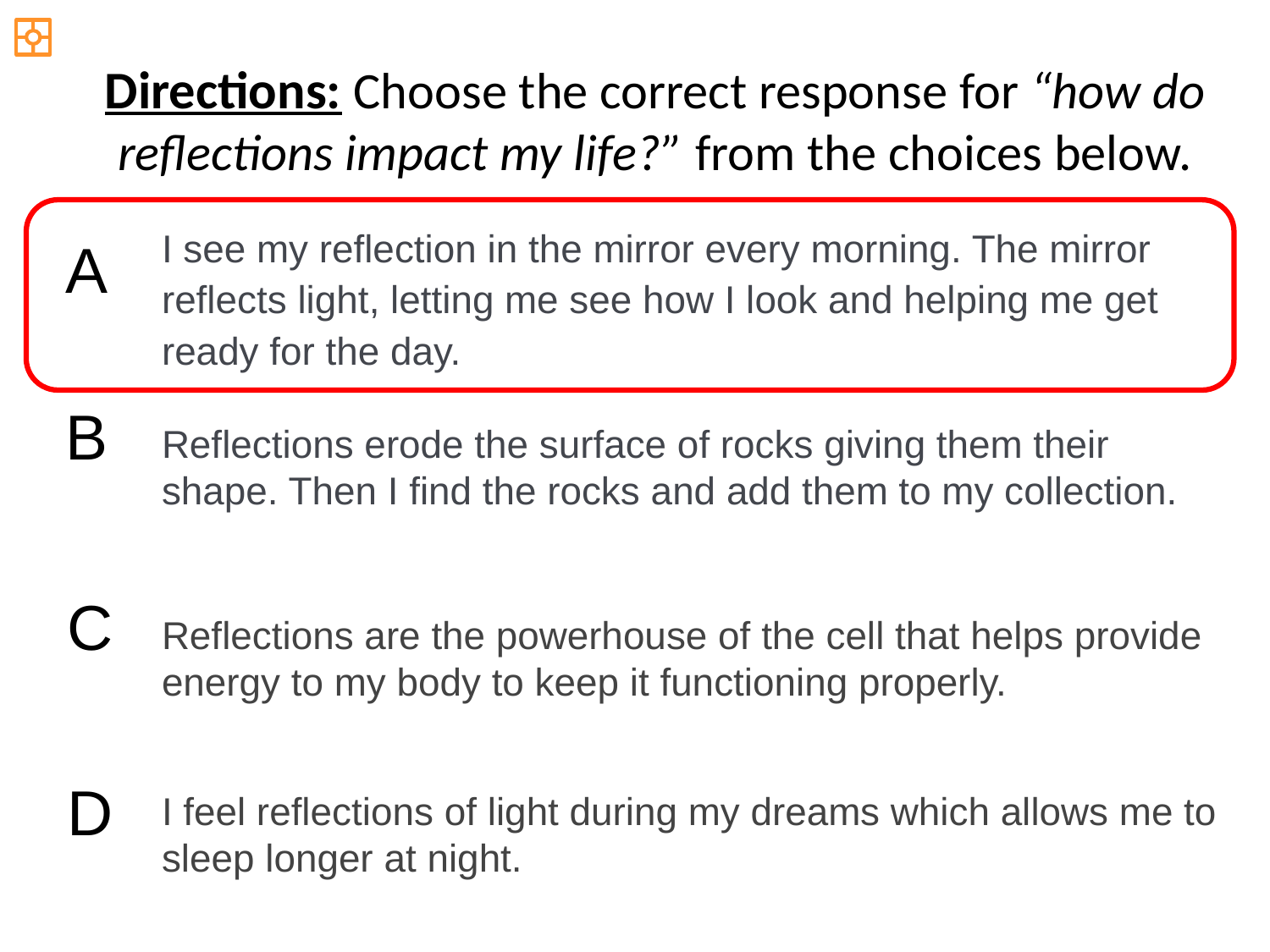

Directions: Choose the correct response for “how do reflections impact my life?” from the choices below.

I see my reflection in the mirror every morning. The mirror reflects light, letting me see how I look and helping me get ready for the day.
A
B
Reflections erode the surface of rocks giving them their shape. Then I find the rocks and add them to my collection.
C
Reflections are the powerhouse of the cell that helps provide energy to my body to keep it functioning properly.
D
I feel reflections of light during my dreams which allows me to sleep longer at night.